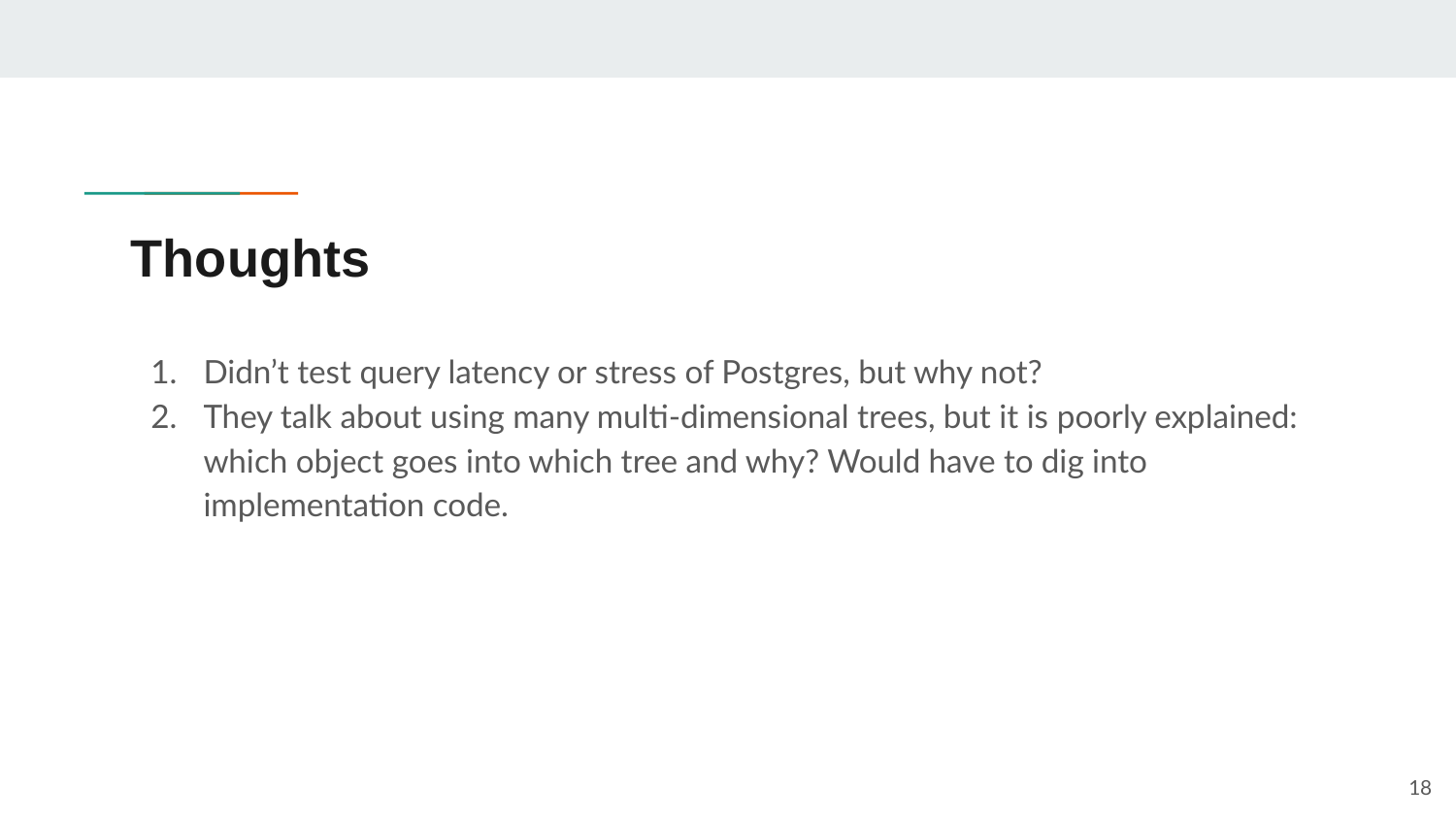

# Thoughts
Didn’t test query latency or stress of Postgres, but why not?
They talk about using many multi-dimensional trees, but it is poorly explained: which object goes into which tree and why? Would have to dig into implementation code.
18